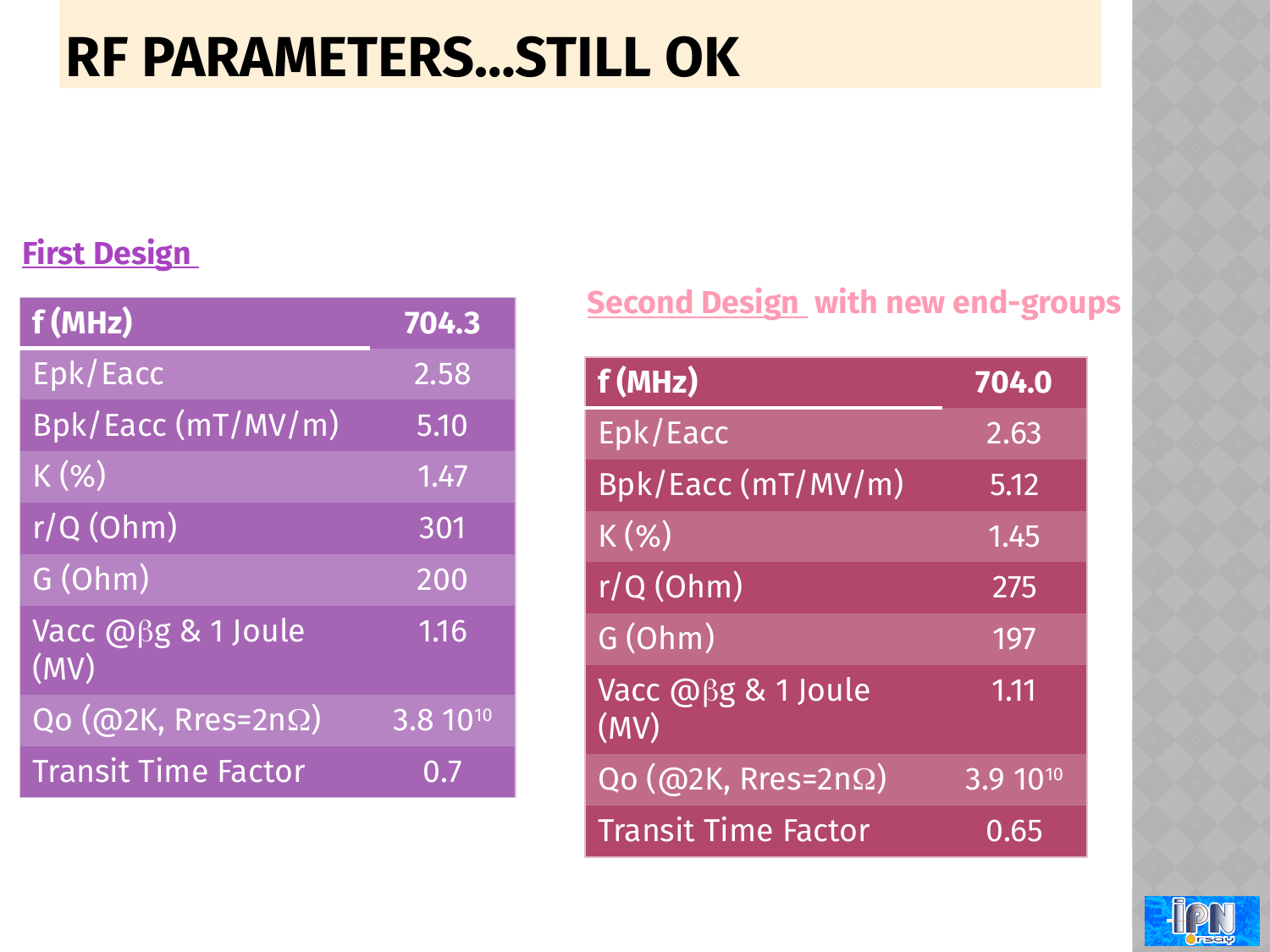

# Rf parameters…still ok
First Design
Second Design  with new end-groups
| f (MHz) | 704.3 |
| --- | --- |
| Epk/Eacc | 2.58 |
| Bpk/Eacc (mT/MV/m) | 5.10 |
| K (%) | 1.47 |
| r/Q (Ohm) | 301 |
| G (Ohm) | 200 |
| Vacc @βg & 1 Joule (MV) | 1.16 |
| Qo (@2K, Rres=2nΩ) | 3.8 1010 |
| Transit Time Factor | 0.7 |
| f (MHz) | 704.0 |
| --- | --- |
| Epk/Eacc | 2.63 |
| Bpk/Eacc (mT/MV/m) | 5.12 |
| K (%) | 1.45 |
| r/Q (Ohm) | 275 |
| G (Ohm) | 197 |
| Vacc @βg & 1 Joule (MV) | 1.11 |
| Qo (@2K, Rres=2nΩ) | 3.9 1010 |
| Transit Time Factor | 0.65 |